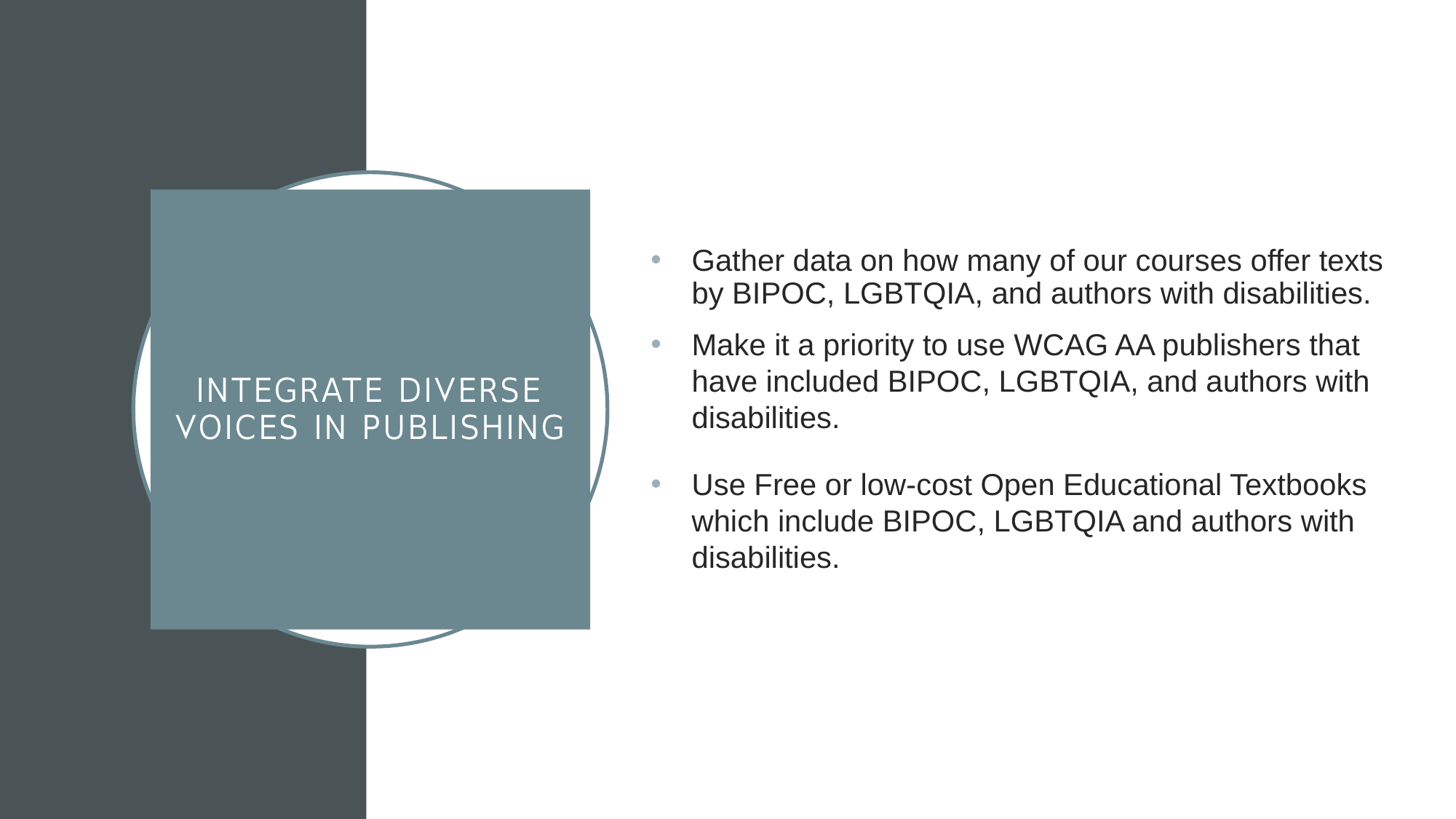

Gather data on how many of our courses offer texts by BIPOC, LGBTQIA, and authors with disabilities.
Make it a priority to use WCAG AA publishers that have included BIPOC, LGBTQIA, and authors with disabilities.
Use Free or low-cost Open Educational Textbooks which include BIPOC, LGBTQIA and authors with disabilities.

# integrate Diverse Voices in publishing